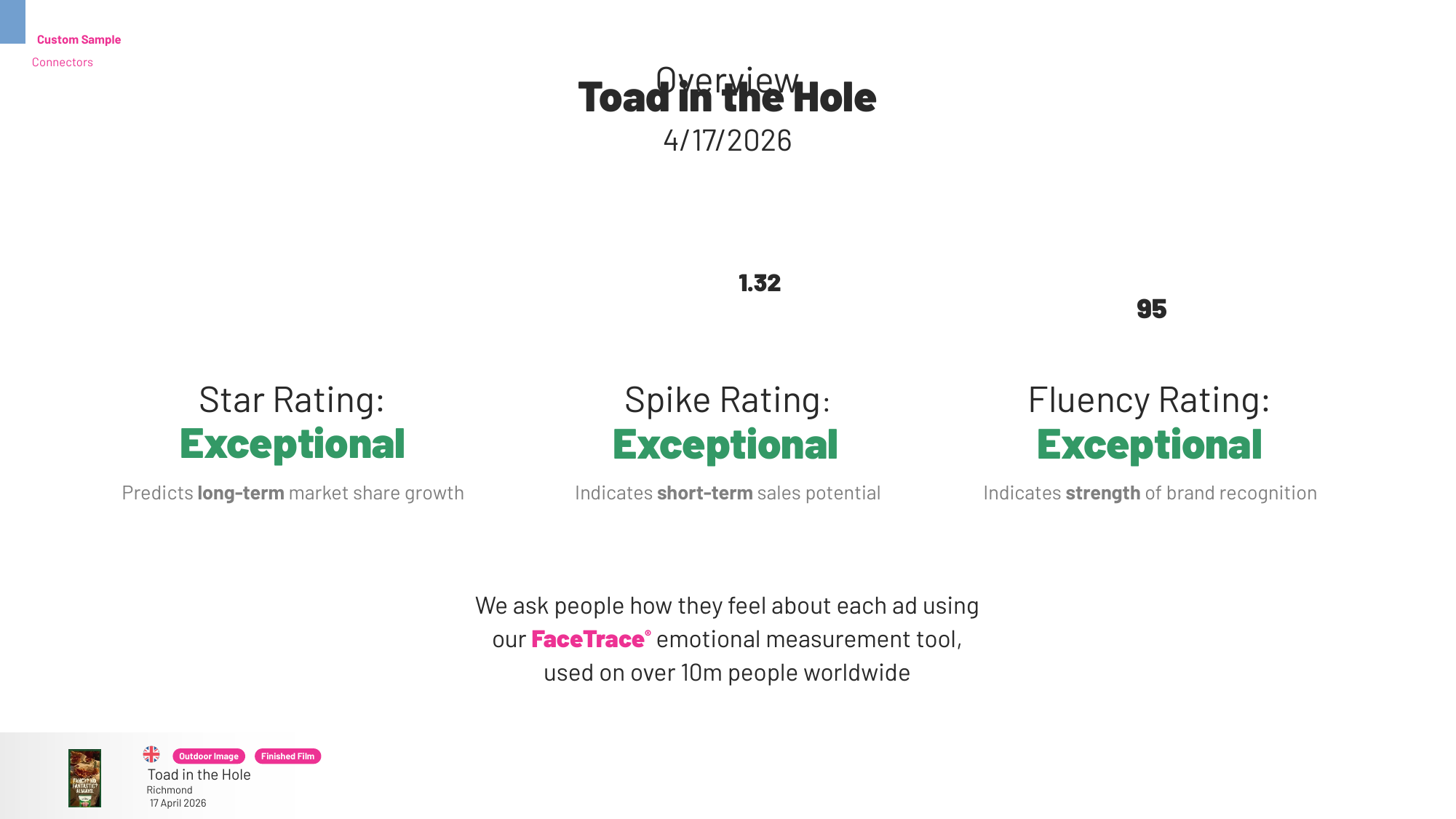

# Overview
Toad in the Hole
4/17/2026
1.32
0.00
0.00
0.00
0.00
95
##
##
##
##
##
##
##
##
##
5.2
4.0
3.0
2.0
1.0
| Star Rating: |
| --- |
|  |
| Predicts long-term market share growth |
| Spike Rating: |
| --- |
|  |
| Indicates short-term sales potential |
| Fluency Rating: |
| --- |
|  |
| Indicates strength of brand recognition |
Exceptional
Exceptional
Exceptional
We ask people how they feel about each ad using
our FaceTrace® emotional measurement tool,
used on over 10m people worldwide